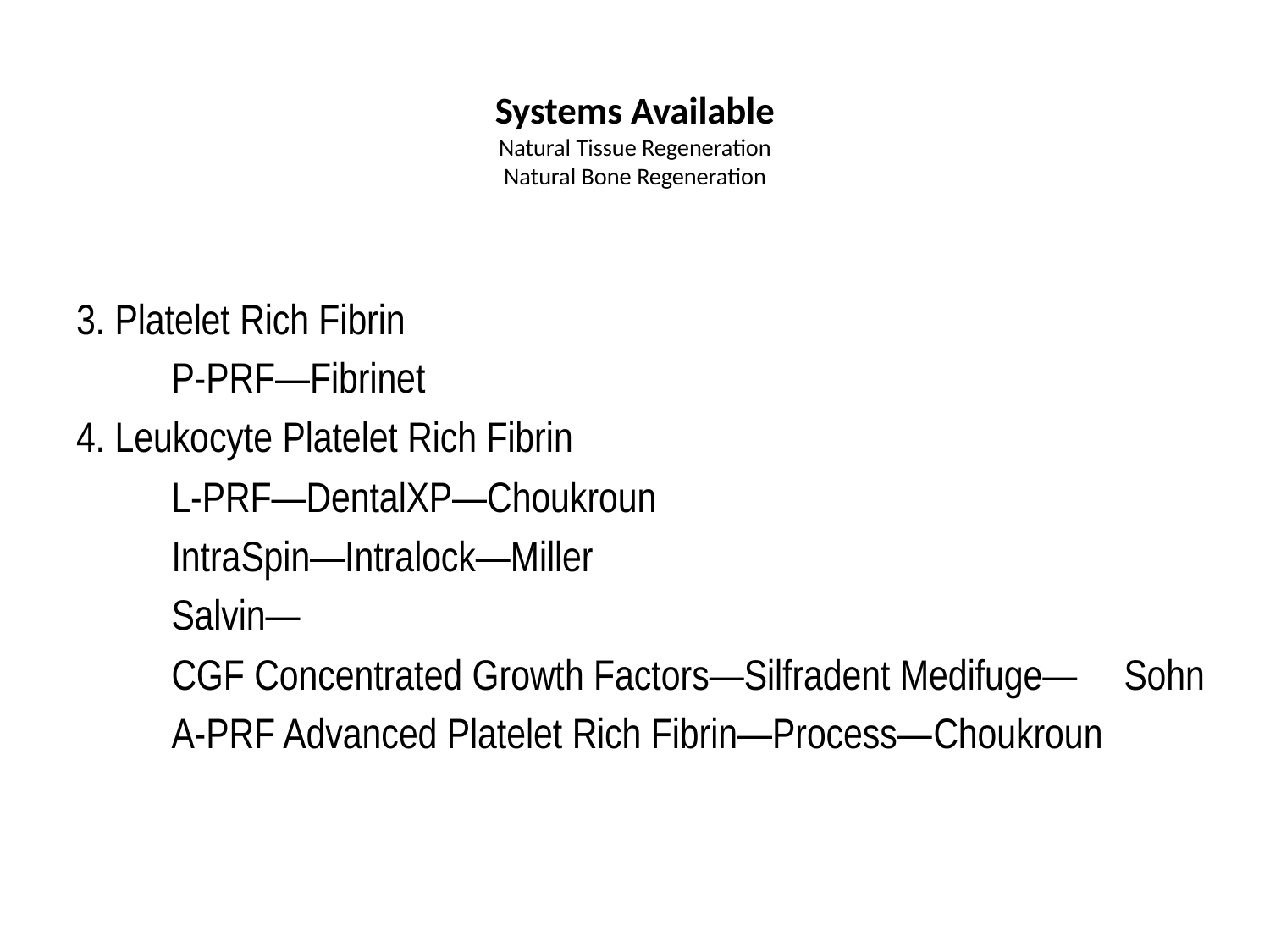

# Systems Available Natural Tissue Regeneration Natural Bone Regeneration
3. Platelet Rich Fibrin
	P-PRF—Fibrinet
4. Leukocyte Platelet Rich Fibrin
	L-PRF—DentalXP—Choukroun
	IntraSpin—Intralock—Miller
	Salvin—
	CGF Concentrated Growth Factors—Silfradent Medifuge—	Sohn
	A-PRF Advanced Platelet Rich Fibrin—Process—	Choukroun